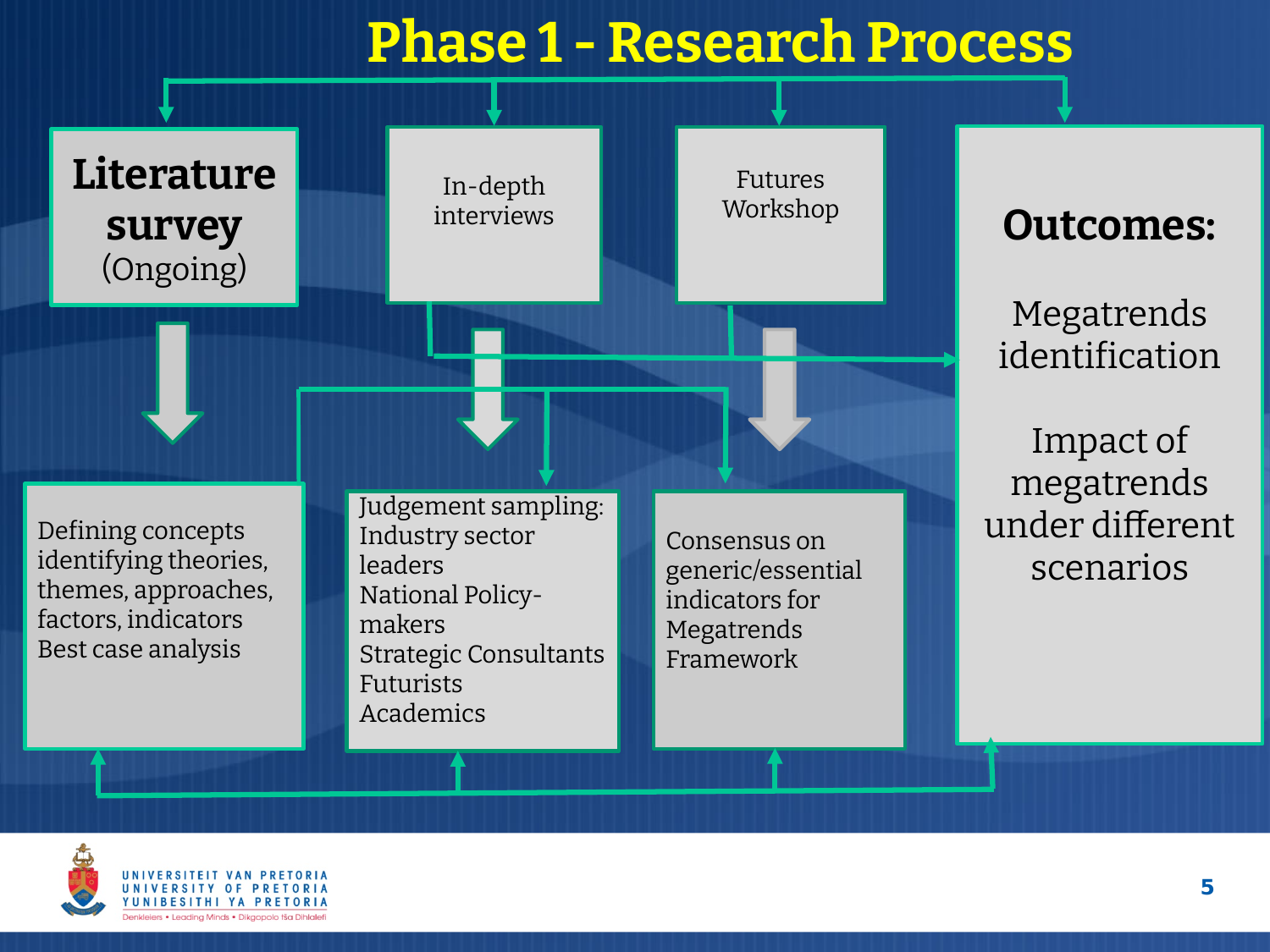

Phase 1 - Research Process

Outcomes:

Megatrends identification

Impact of megatrends under different scenarios

In-depth interviews

Futures Workshop

Literature survey
(Ongoing)

Defining concepts identifying theories, themes, approaches, factors, indicators
Best case analysis

Judgement sampling:
Industry sector leaders
National Policy-makers
Strategic Consultants
Futurists
Academics

Consensus on generic/essential indicators for Megatrends Framework

5